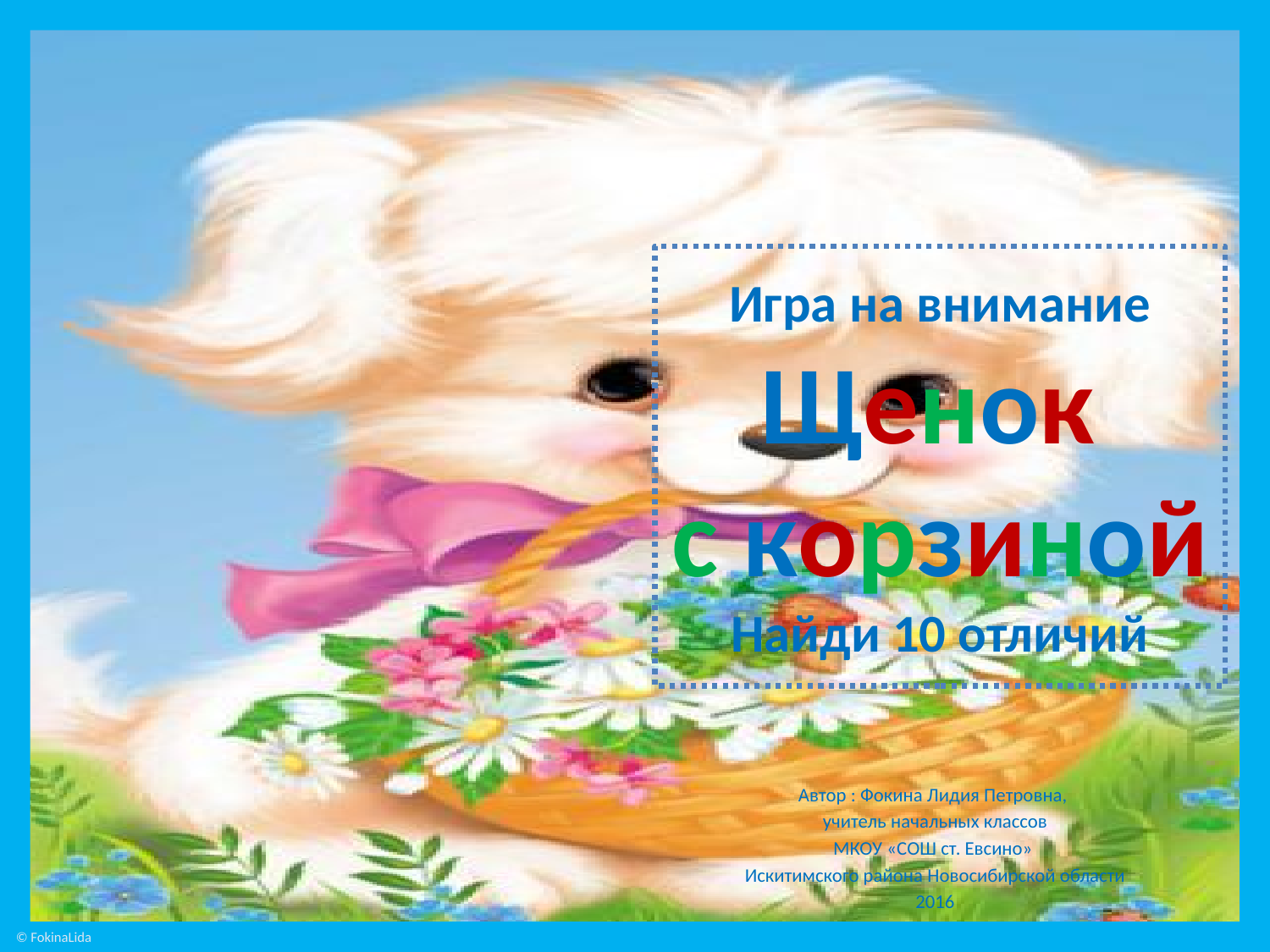

# Игра на внимание Щенок с корзиной Найди 10 отличий
Автор : Фокина Лидия Петровна,
учитель начальных классов
МКОУ «СОШ ст. Евсино»
Искитимского района Новосибирской области
2016